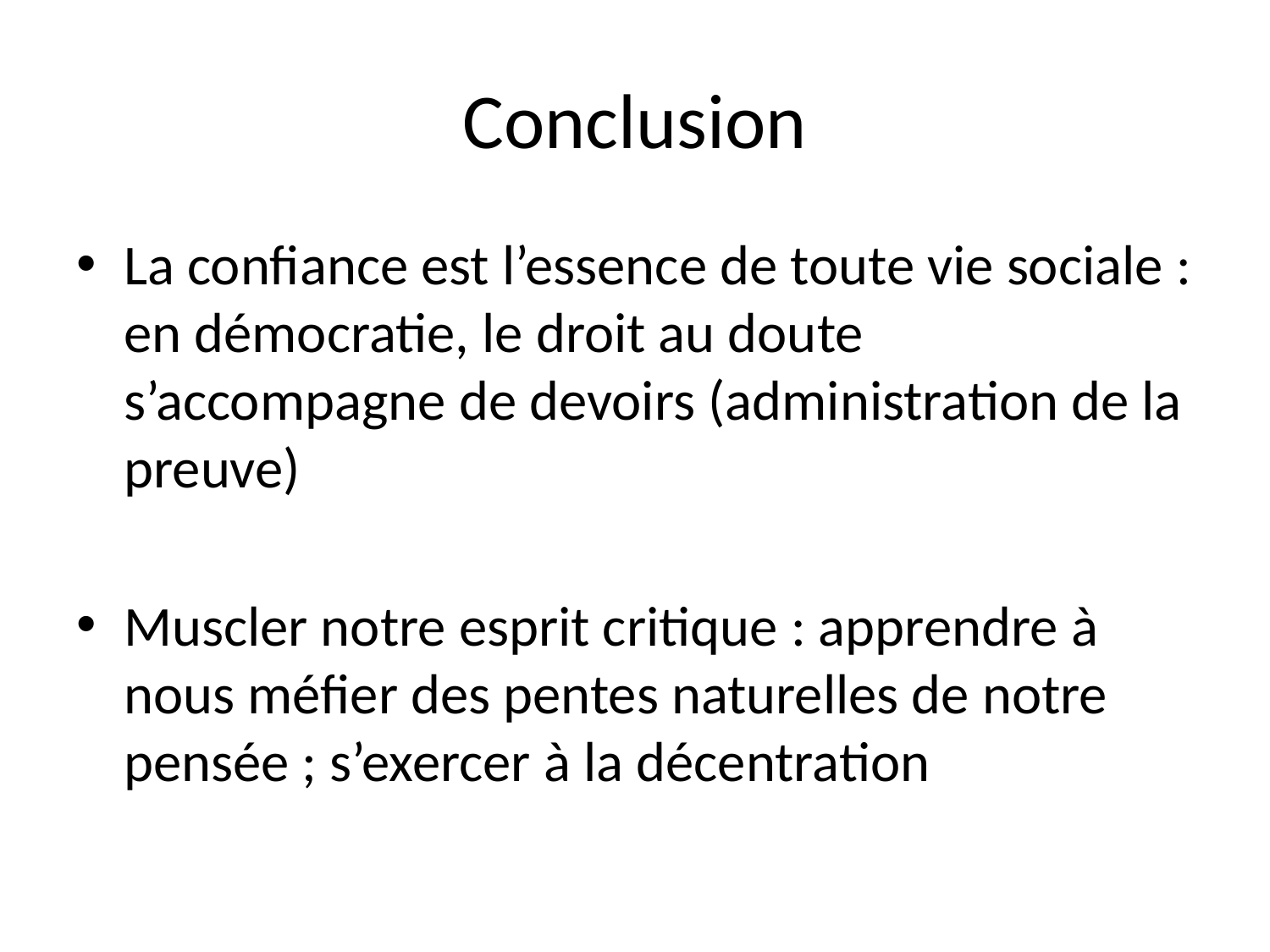

# Conclusion
La confiance est l’essence de toute vie sociale : en démocratie, le droit au doute s’accompagne de devoirs (administration de la preuve)

Muscler notre esprit critique : apprendre à nous méfier des pentes naturelles de notre pensée ; s’exercer à la décentration